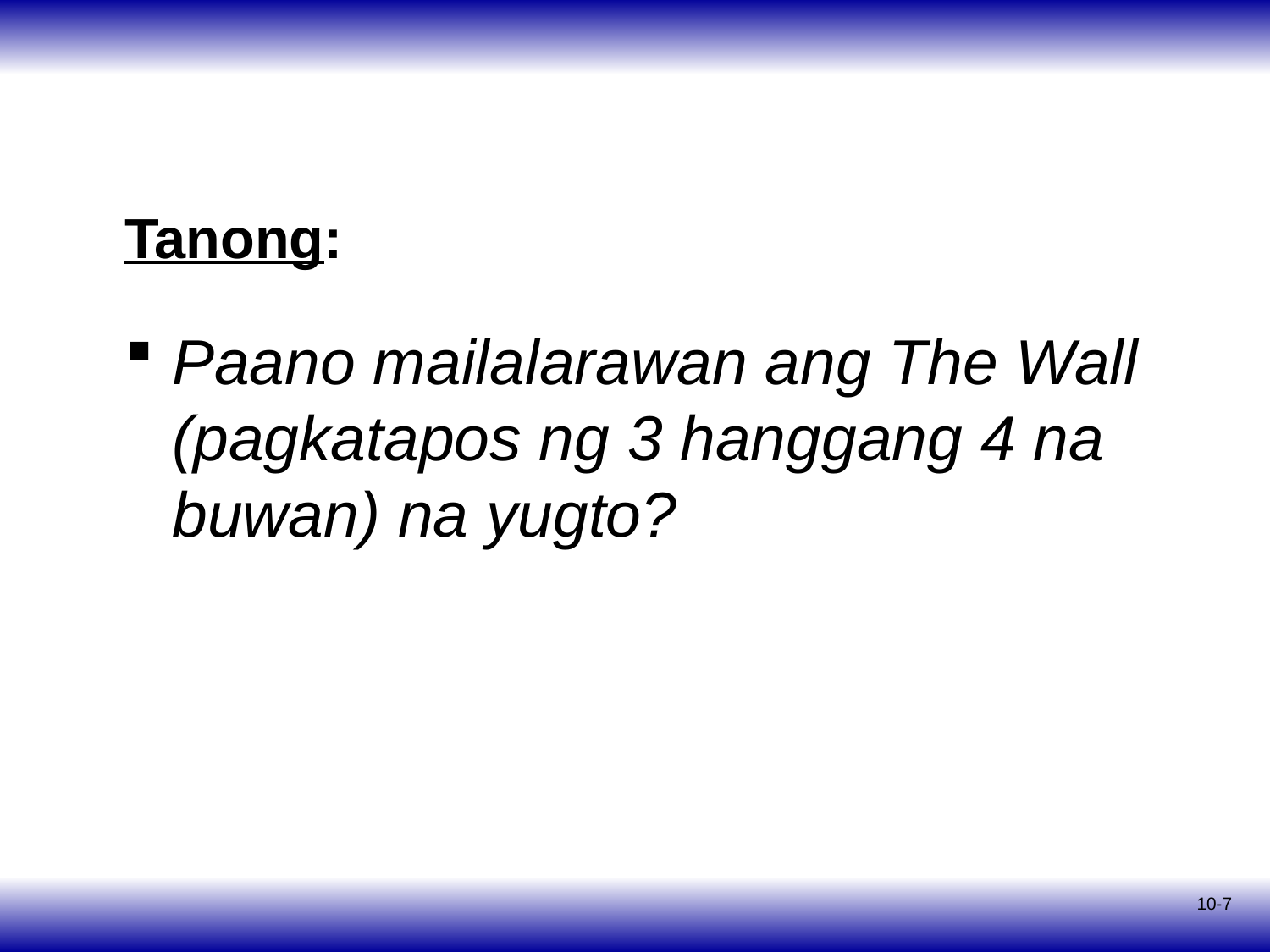

# Tanong:
Paano mailalarawan ang The Wall (pagkatapos ng 3 hanggang 4 na buwan) na yugto?
10-7